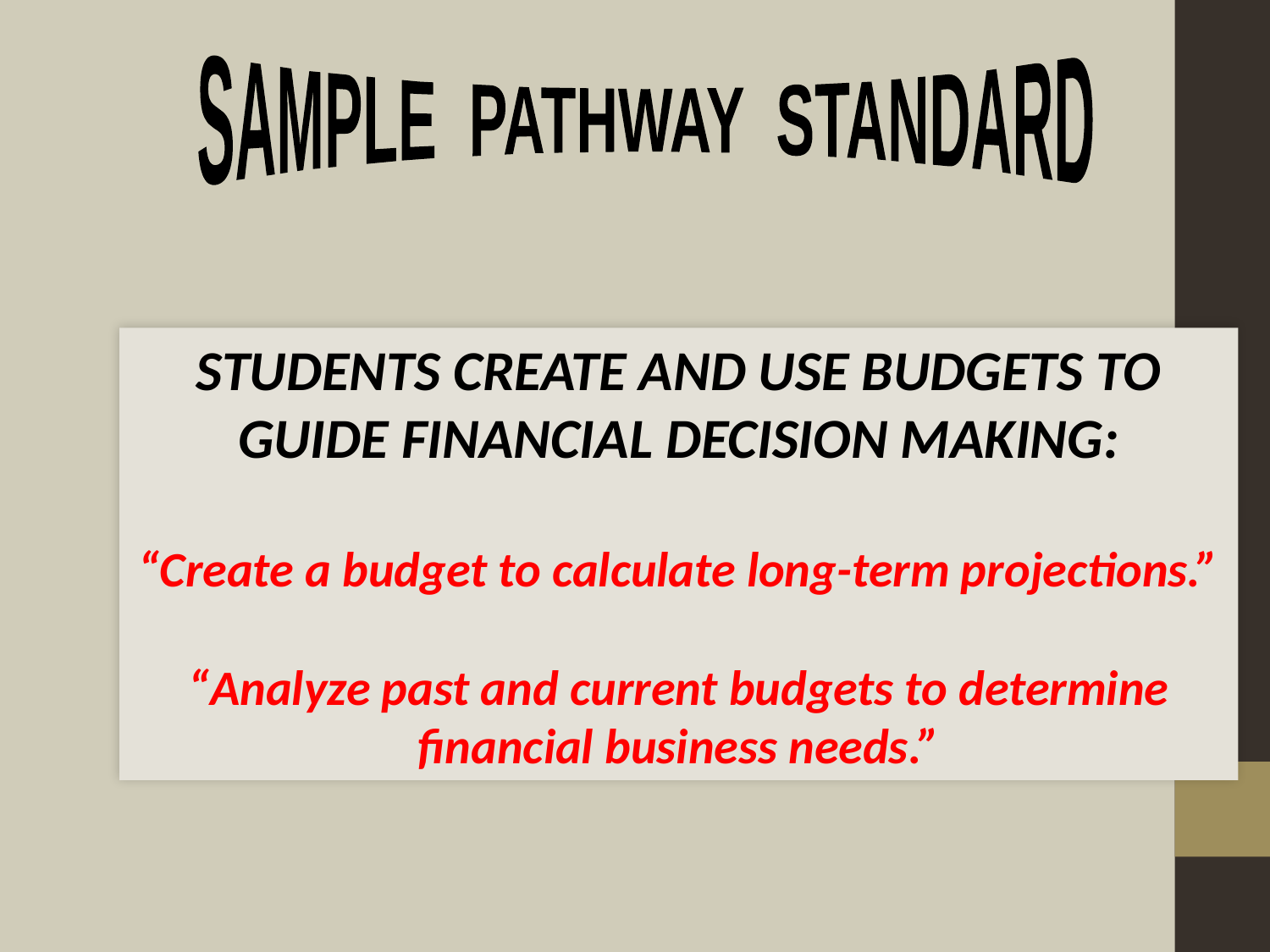

SAMPLE  PATHWAY  STANDARD
STUDENTS CREATE AND USE BUDGETS TO GUIDE FINANCIAL DECISION MAKING:

“Create a budget to calculate long-term projections.”

“Analyze past and current budgets to determine financial business needs.”